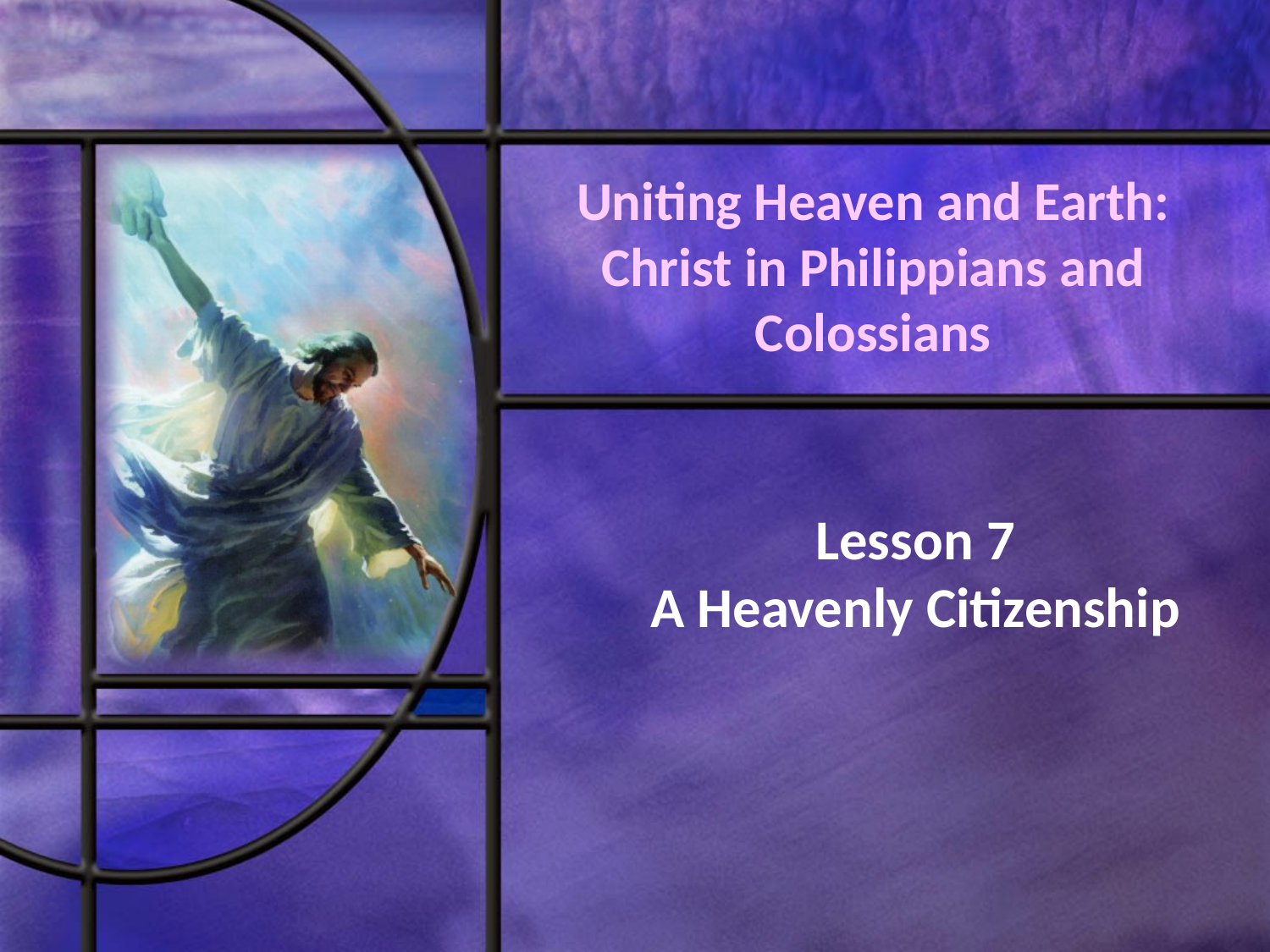

# Uniting Heaven and Earth: Christ in Philippians and Colossians
Lesson 7
A Heavenly Citizenship